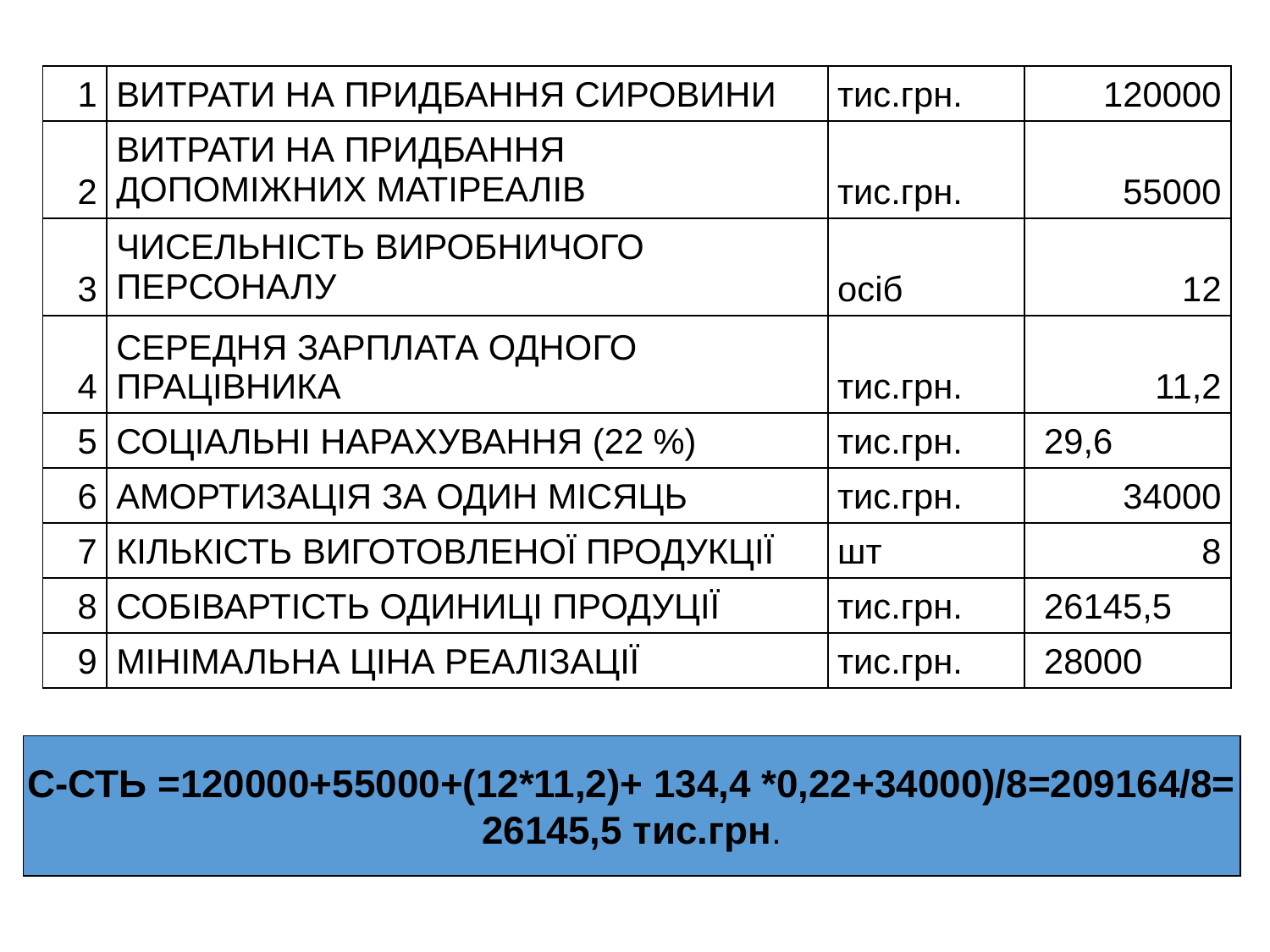

| 1 | ВИТРАТИ НА ПРИДБАННЯ СИРОВИНИ | тис.грн. | 120000 |
| --- | --- | --- | --- |
| 2 | ВИТРАТИ НА ПРИДБАННЯ ДОПОМІЖНИХ МАТІРЕАЛІВ | тис.грн. | 55000 |
| 3 | ЧИСЕЛЬНІСТЬ ВИРОБНИЧОГО ПЕРСОНАЛУ | осіб | 12 |
| 4 | СЕРЕДНЯ ЗАРПЛАТА ОДНОГО ПРАЦІВНИКА | тис.грн. | 11,2 |
| 5 | СОЦІАЛЬНІ НАРАХУВАННЯ (22 %) | тис.грн. | 29,6 |
| 6 | АМОРТИЗАЦІЯ ЗА ОДИН МІСЯЦЬ | тис.грн. | 34000 |
| 7 | КІЛЬКІСТЬ ВИГОТОВЛЕНОЇ ПРОДУКЦІЇ | шт | 8 |
| 8 | СОБІВАРТІСТЬ ОДИНИЦІ ПРОДУЦІЇ | тис.грн. | 26145,5 |
| 9 | МІНІМАЛЬНА ЦІНА РЕАЛІЗАЦІЇ | тис.грн. | 28000 |
С-СТЬ =120000+55000+(12*11,2)+ 134,4 *0,22+34000)/8=209164/8=
26145,5 тис.грн.